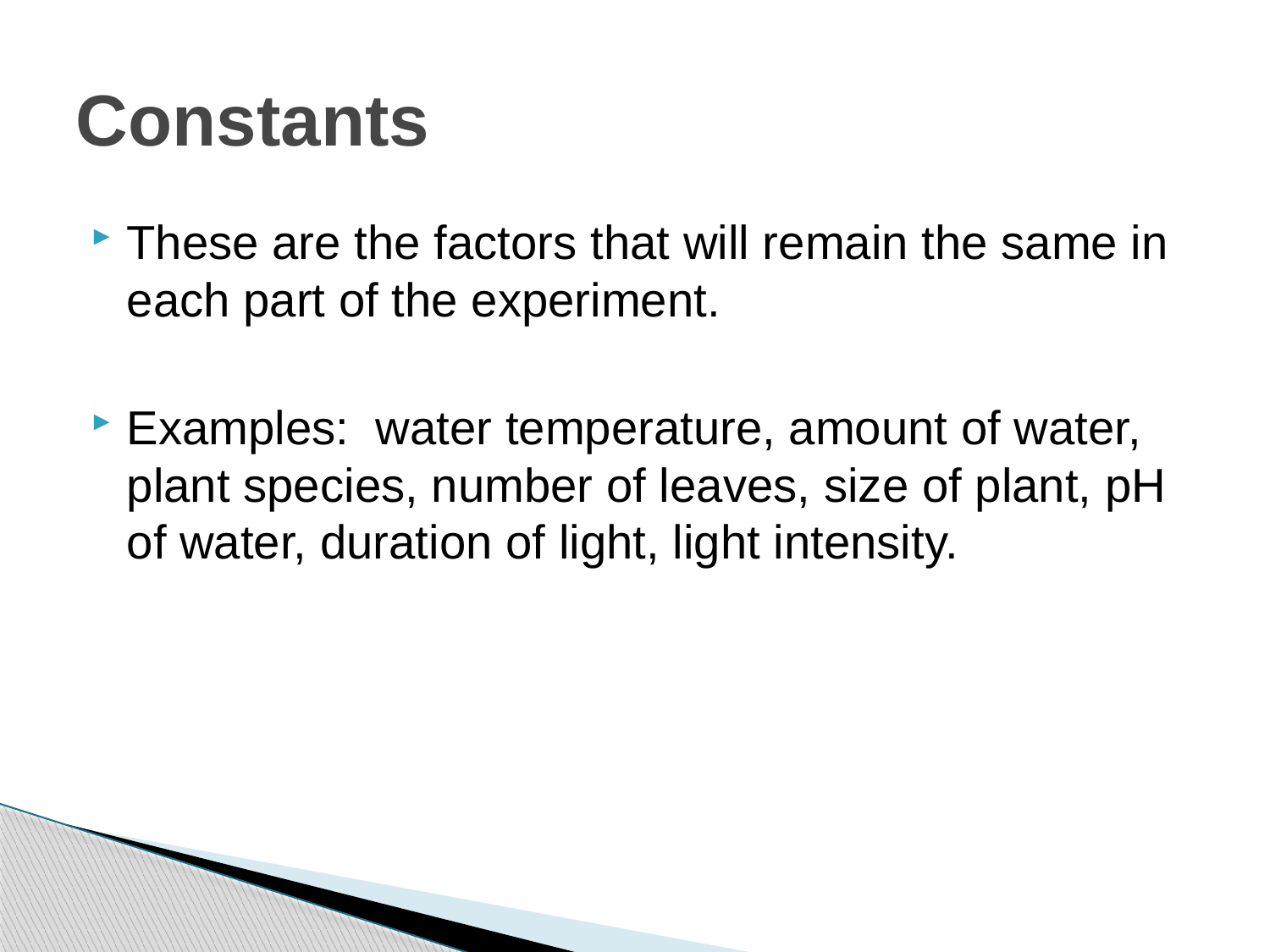

# Constants
These are the factors that will remain the same in each part of the experiment.

Examples:  water temperature, amount of water, plant species, number of leaves, size of plant, pH of water, duration of light, light intensity.